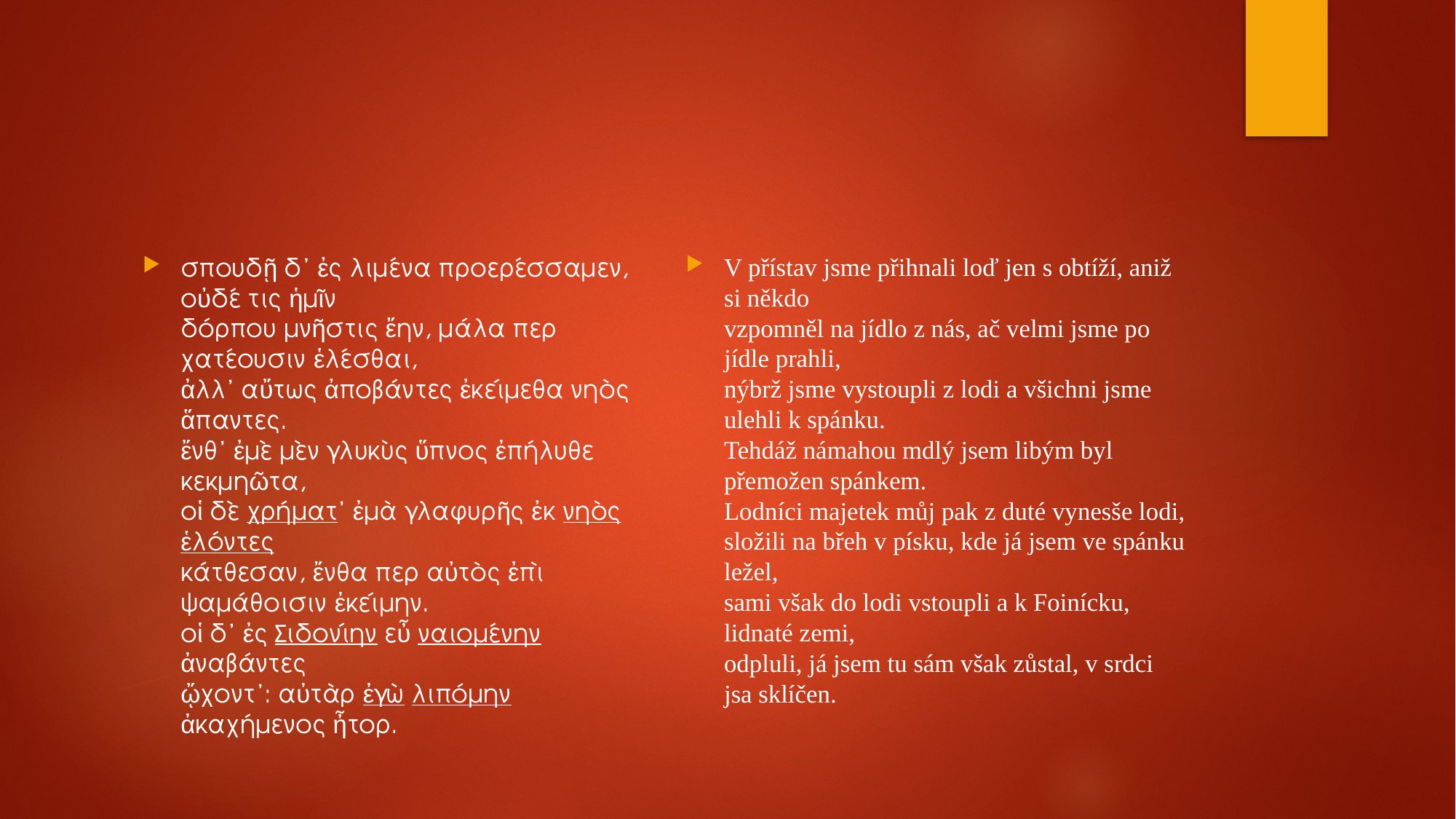

#
V přístav jsme přihnali loď jen s obtíží, aniž si někdo
vzpomněl na jídlo z nás, ač velmi jsme po jídle prahli,
nýbrž jsme vystoupli z lodi a všichni jsme ulehli k spánku.
Tehdáž námahou mdlý jsem libým byl přemožen spánkem.
Lodníci majetek můj pak z duté vynesše lodi,
složili na břeh v písku, kde já jsem ve spánku ležel,
sami však do lodi vstoupli a k Foinícku, lidnaté zemi,
odpluli, já jsem tu sám však zůstal, v srdci jsa sklíčen.
σπουδῇ δ᾽ ἐς λιμένα προερέσσαμεν, οὐδέ τις ἡμῖν
δόρπου μνῆστις ἔην, μάλα περ χατέουσιν ἑλέσθαι,
ἀλλ᾽ αὔτως ἀποβάντες ἐκείμεθα νηὸς ἅπαντες.
ἔνθ᾽ ἐμὲ μὲν γλυκὺς ὕπνος ἐπήλυθε κεκμηῶτα,
οἱ δὲ χρήματ᾽ ἐμὰ γλαφυρῆς ἐκ νηὸς ἑλόντες
κάτθεσαν, ἔνθα περ αὐτὸς ἐπὶ ψαμάθοισιν ἐκείμην.
οἱ δ᾽ ἐς Σιδονίην εὖ ναιομένην ἀναβάντες
ᾤχοντ᾽: αὐτὰρ ἐγὼ λιπόμην ἀκαχήμενος ἦτορ.